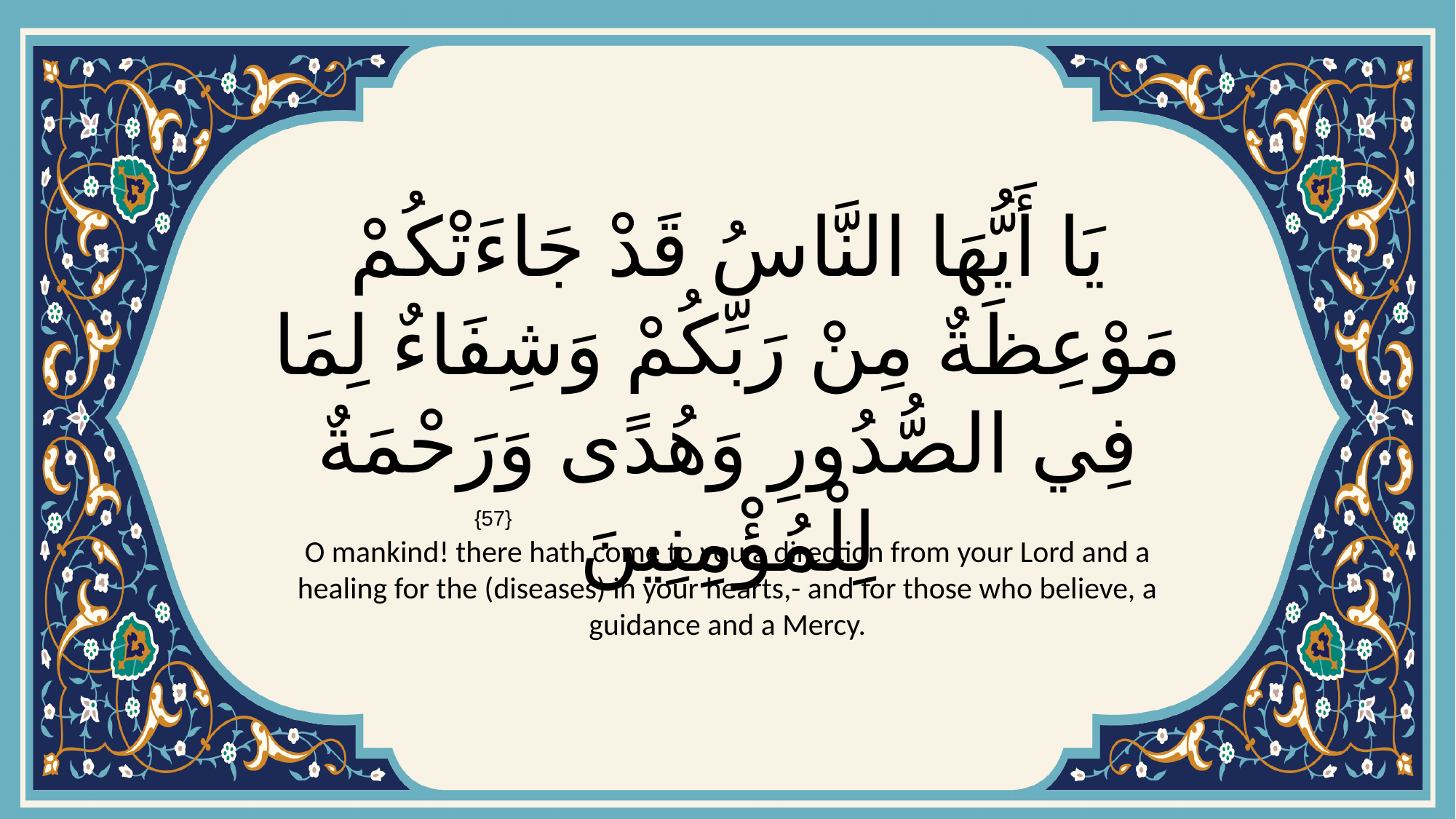

# يَا أَيُّهَا النَّاسُ قَدْ جَاءَتْكُمْ مَوْعِظَةٌ مِنْ رَبِّكُمْ وَشِفَاءٌ لِمَا فِي الصُّدُورِ وَهُدًى وَرَحْمَةٌ لِلْمُؤْمِنِينَ
{57}
O mankind! there hath come to you a direction from your Lord and a healing for the (diseases) in your hearts,- and for those who believe, a guidance and a Mercy.